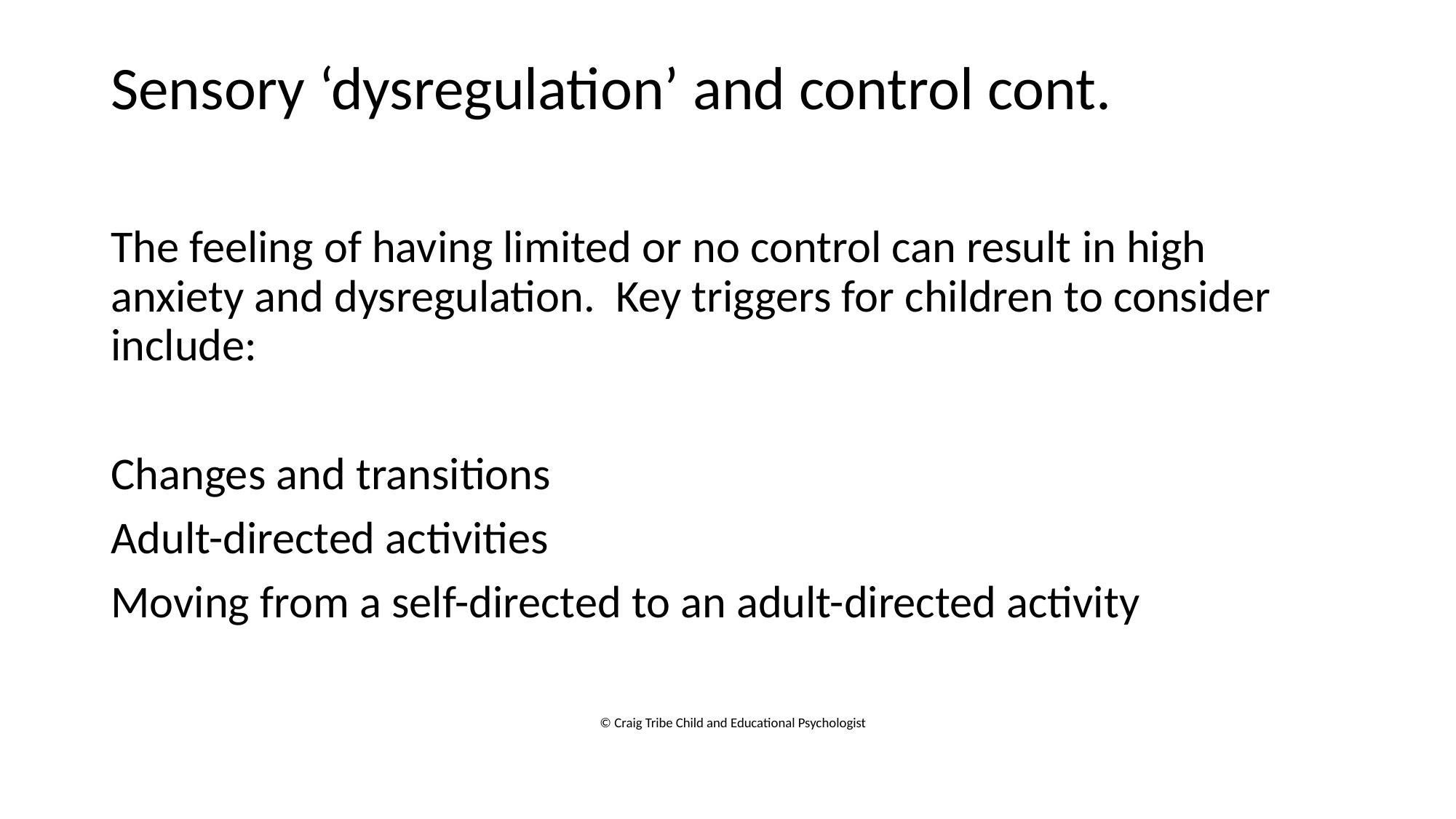

# Sensory ‘dysregulation’ and control cont.
The feeling of having limited or no control can result in high anxiety and dysregulation.  Key triggers for children to consider include:

Changes and transitions
Adult-directed activities
Moving from a self-directed to an adult-directed activity

© Craig Tribe Child and Educational Psychologist